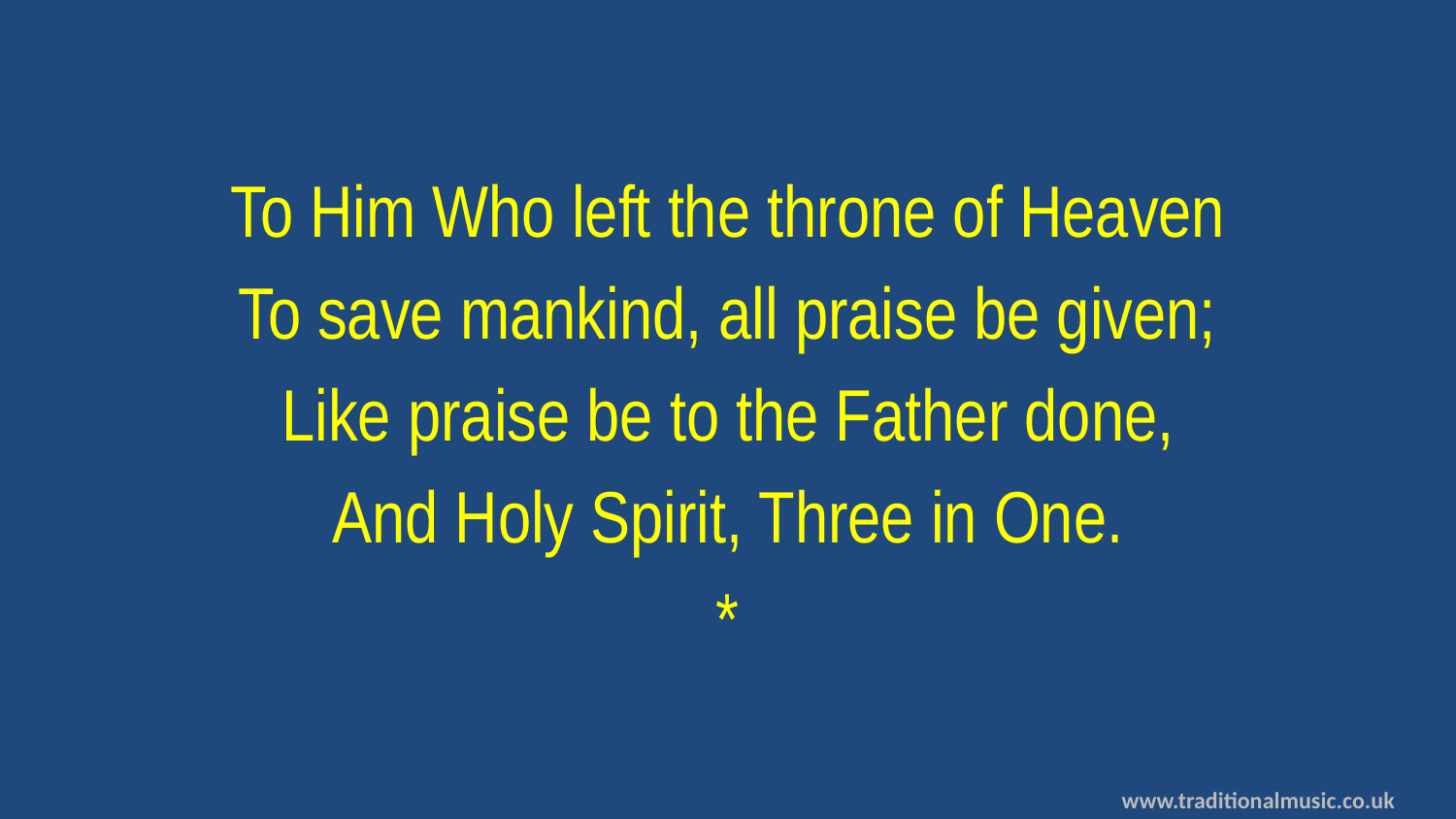

To Him Who left the throne of Heaven
To save mankind, all praise be given;
Like praise be to the Father done,
And Holy Spirit, Three in One.
*